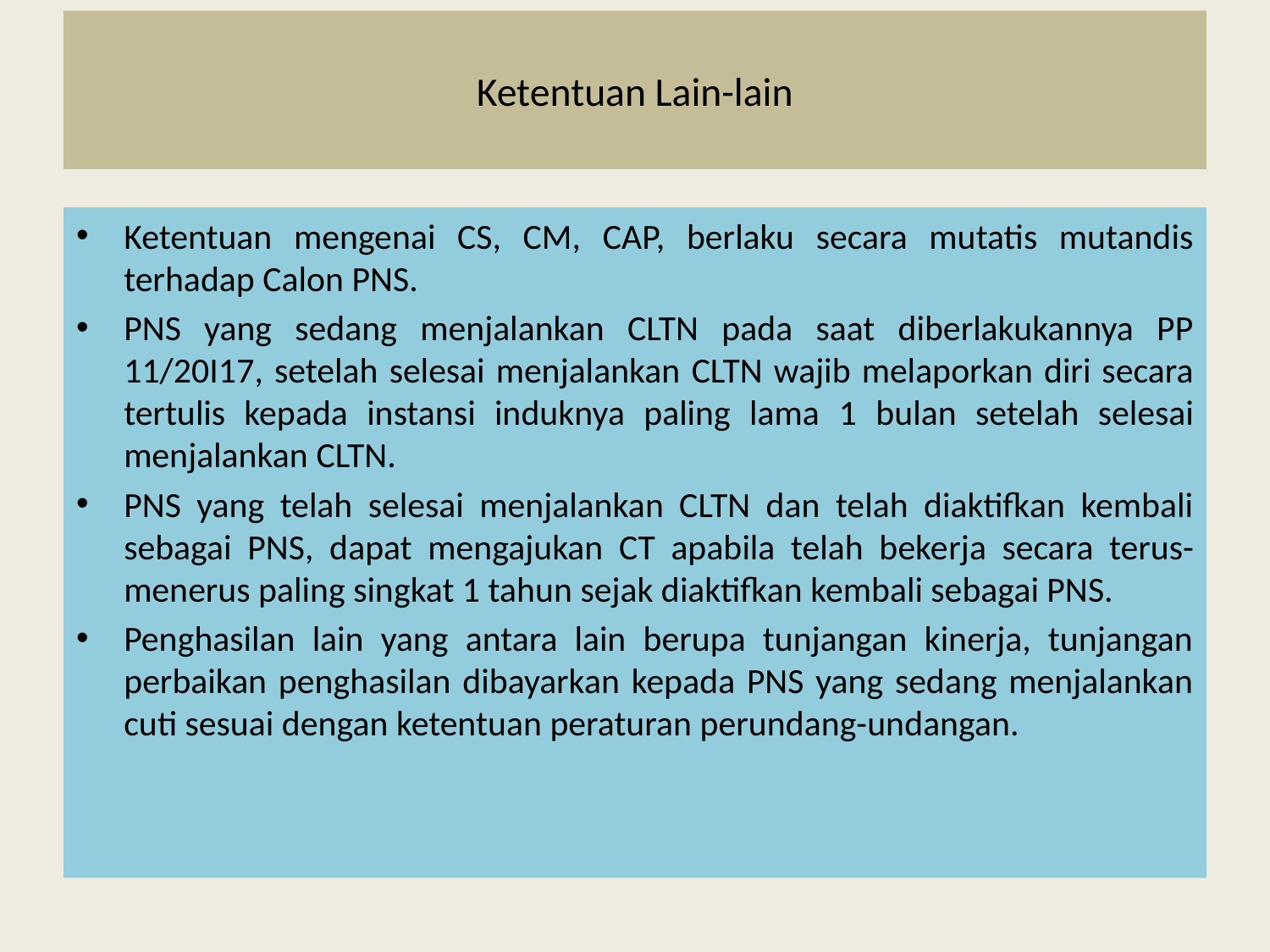

# Ketentuan Lain-lain
Ketentuan mengenai CS, CM, CAP, berlaku secara mutatis mutandis terhadap Calon PNS.
PNS yang sedang menjalankan CLTN pada saat diberlakukannya PP 11/20I17, setelah selesai menjalankan CLTN wajib melaporkan diri secara tertulis kepada instansi induknya paling lama 1 bulan setelah selesai menjalankan CLTN.
PNS yang telah selesai menjalankan CLTN dan telah diaktifkan kembali sebagai PNS, dapat mengajukan CT apabila telah bekerja secara terus-menerus paling singkat 1 tahun sejak diaktifkan kembali sebagai PNS.
Penghasilan lain yang antara lain berupa tunjangan kinerja, tunjangan perbaikan penghasilan dibayarkan kepada PNS yang sedang menjalankan cuti sesuai dengan ketentuan peraturan perundang-undangan.